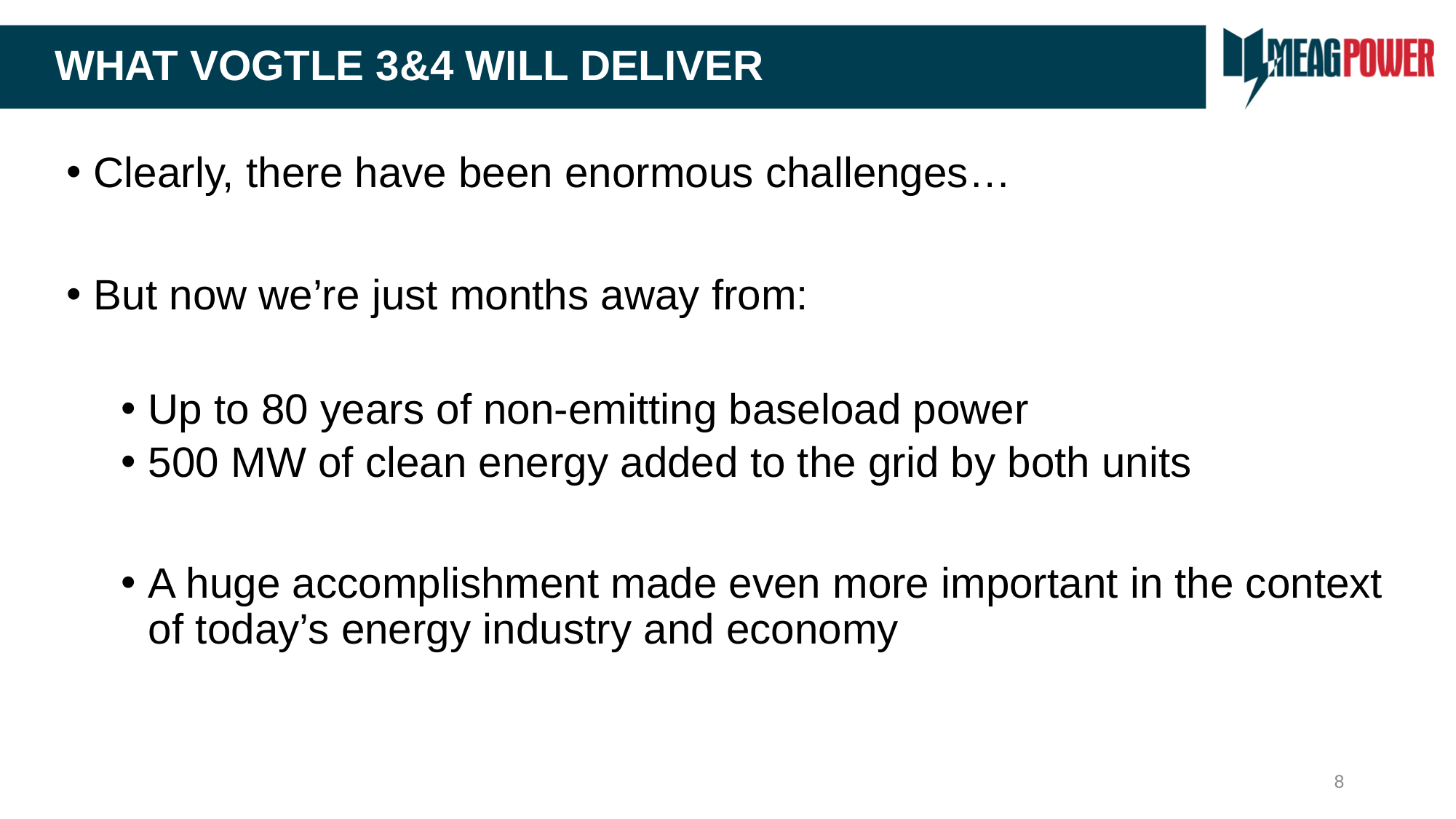

# What vogtle 3&4 will deliver
Clearly, there have been enormous challenges…

But now we’re just months away from:

Up to 80 years of non-emitting baseload power
500 MW of clean energy added to the grid by both units

A huge accomplishment made even more important in the context of today’s energy industry and economy
8